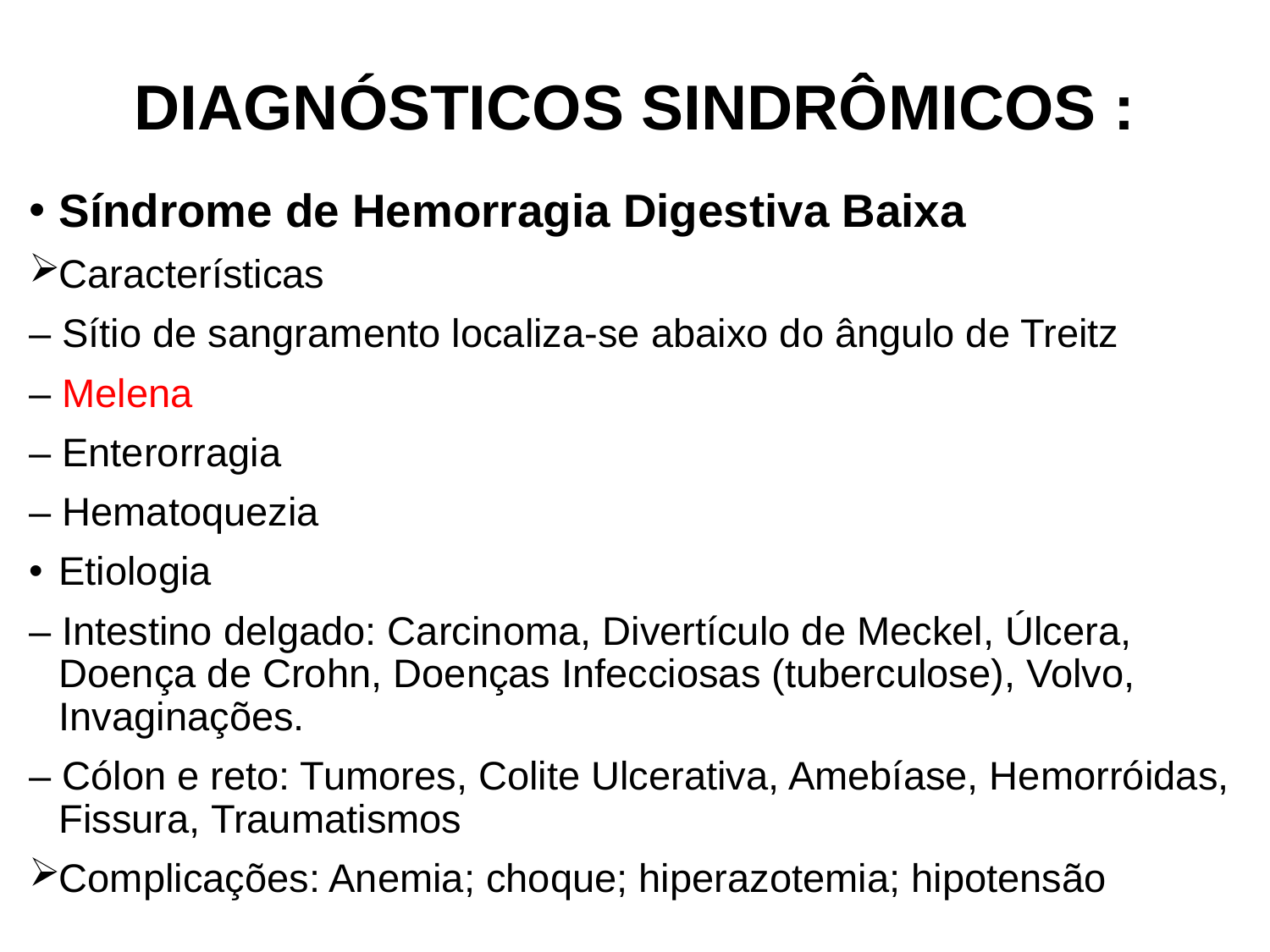

# DIAGNÓSTICOS SINDRÔMICOS :
Síndrome de Hemorragia Digestiva Baixa
Características
– Sítio de sangramento localiza-se abaixo do ângulo de Treitz
– Melena
– Enterorragia
– Hematoquezia
Etiologia
– Intestino delgado: Carcinoma, Divertículo de Meckel, Úlcera, Doença de Crohn, Doenças Infecciosas (tuberculose), Volvo, Invaginações.
– Cólon e reto: Tumores, Colite Ulcerativa, Amebíase, Hemorróidas, Fissura, Traumatismos
Complicações: Anemia; choque; hiperazotemia; hipotensão